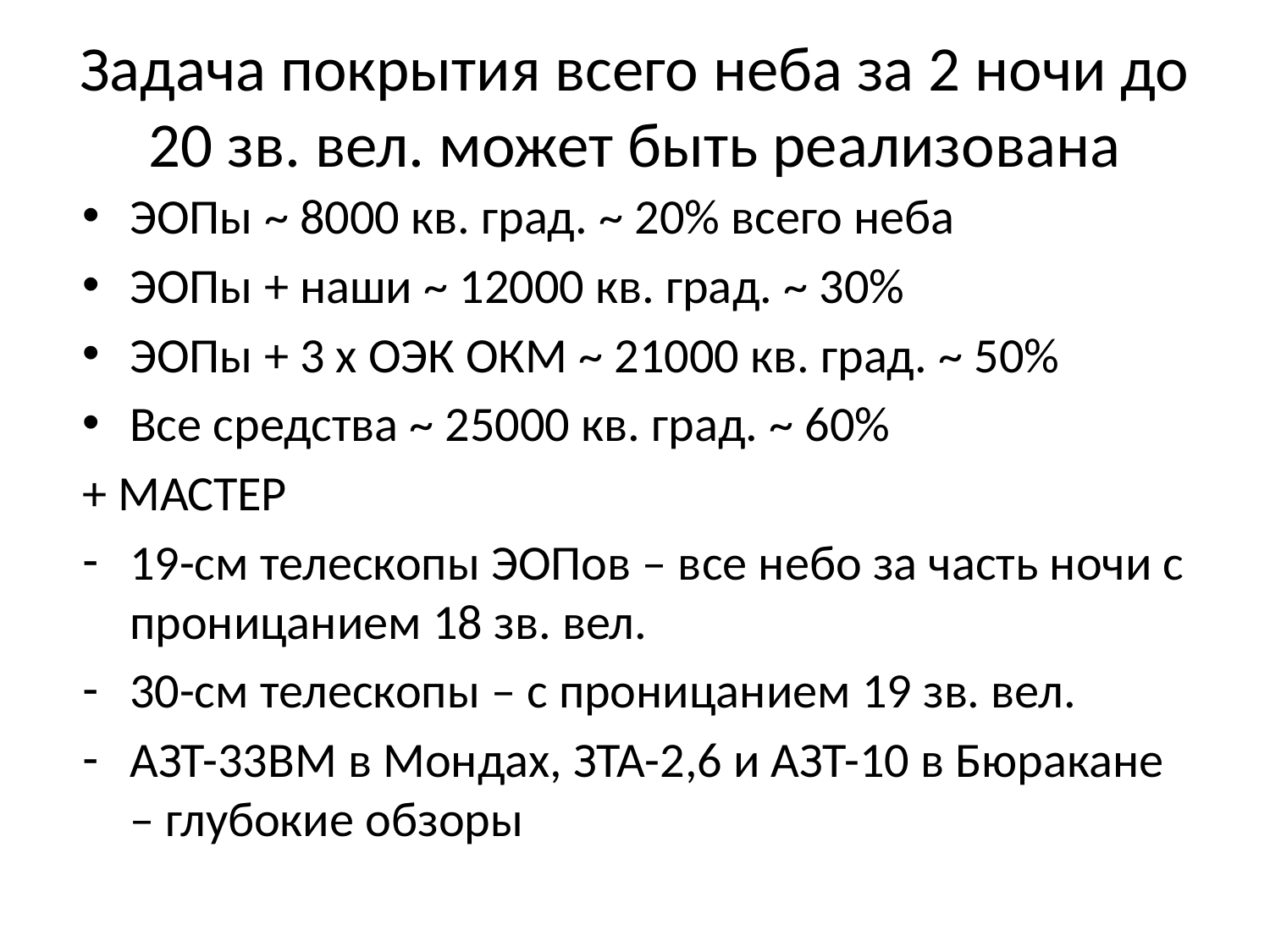

# Задача покрытия всего неба за 2 ночи до 20 зв. вел. может быть реализована
ЭОПы ~ 8000 кв. град. ~ 20% всего неба
ЭОПы + наши ~ 12000 кв. град. ~ 30%
ЭОПы + 3 х ОЭК ОКМ ~ 21000 кв. град. ~ 50%
Все средства ~ 25000 кв. град. ~ 60%
+ МАСТЕР
19-см телескопы ЭОПов – все небо за часть ночи с проницанием 18 зв. вел.
30-см телескопы – с проницанием 19 зв. вел.
АЗТ-33ВМ в Мондах, ЗТА-2,6 и АЗТ-10 в Бюракане – глубокие обзоры